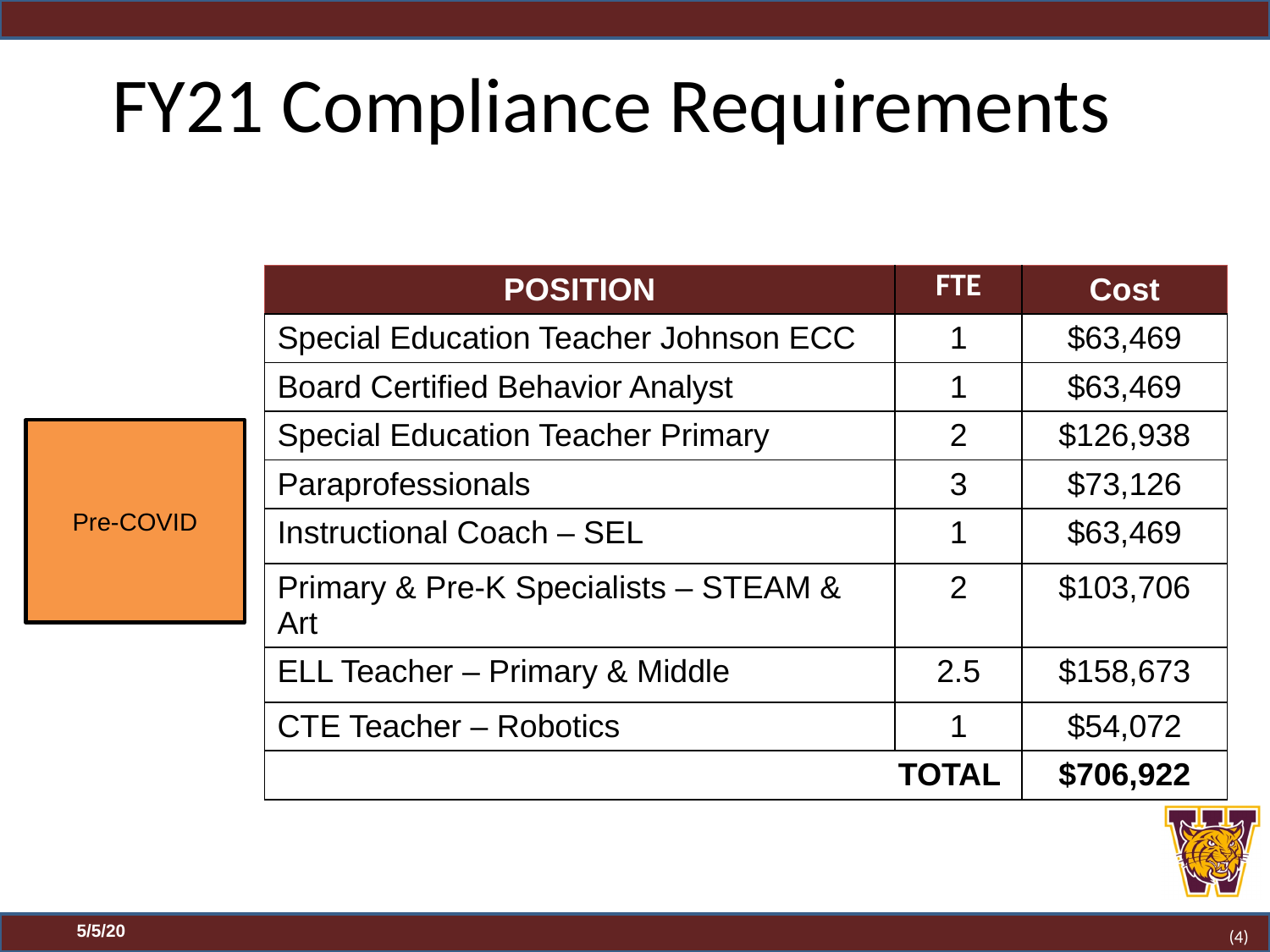

# FY21 Compliance Requirements
| POSITION | FTE | Cost |
| --- | --- | --- |
| Special Education Teacher Johnson ECC | 1 | $63,469 |
| Board Certified Behavior Analyst | 1 | $63,469 |
| Special Education Teacher Primary | 2 | $126,938 |
| Paraprofessionals | 3 | $73,126 |
| Instructional Coach – SEL | 1 | $63,469 |
| Primary & Pre-K Specialists – STEAM & Art | 2 | $103,706 |
| ELL Teacher – Primary & Middle | 2.5 | $158,673 |
| CTE Teacher – Robotics | 1 | $54,072 |
| TOTAL |  | $706,922 |
Pre-COVID
(4)
5/5/20